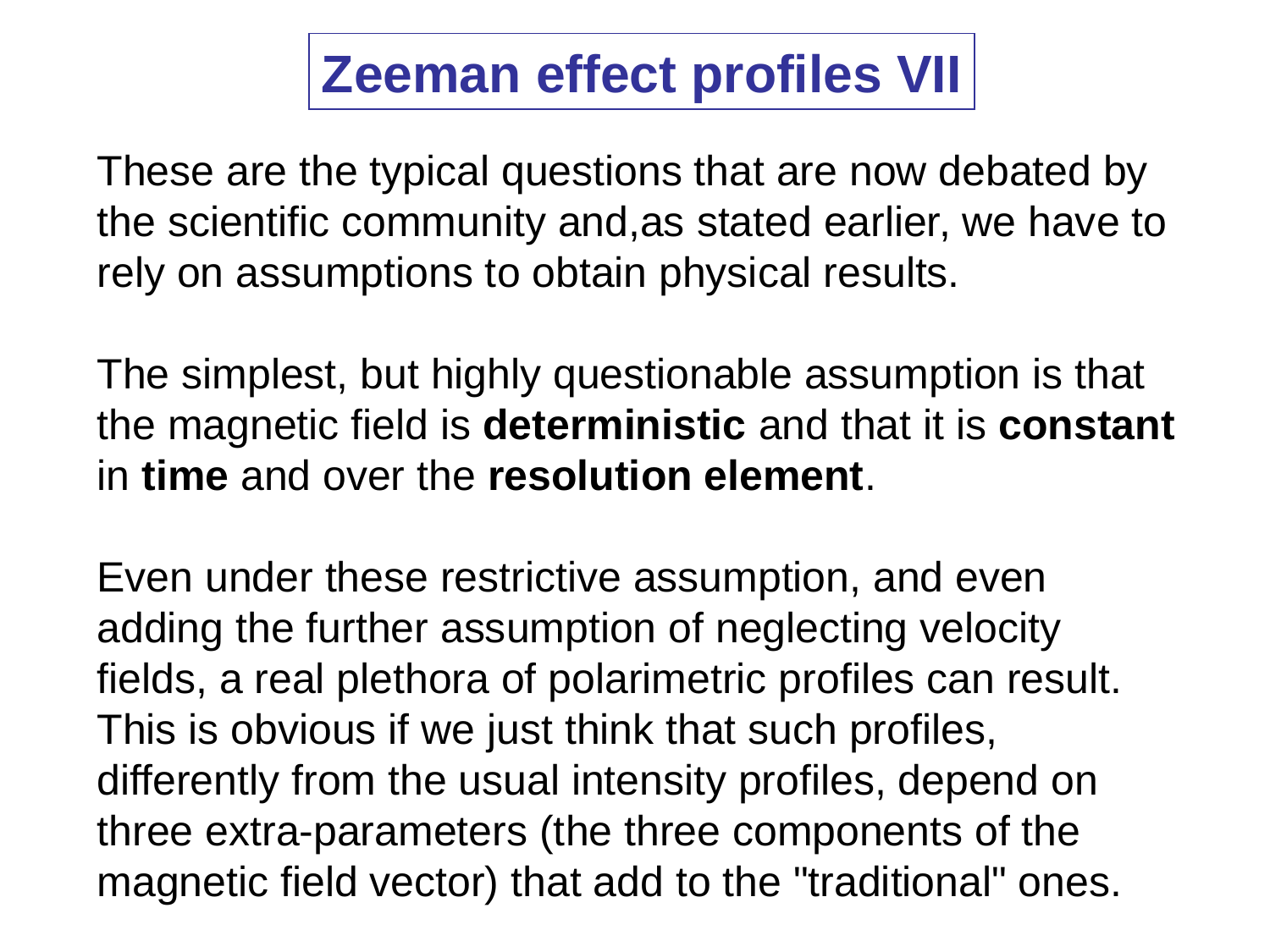

Zeeman effect profiles VII
These are the typical questions that are now debated by the scientific community and,as stated earlier, we have to rely on assumptions to obtain physical results.

The simplest, but highly questionable assumption is that the magnetic field is deterministic and that it is constant in time and over the resolution element.

Even under these restrictive assumption, and even adding the further assumption of neglecting velocity fields, a real plethora of polarimetric profiles can result. This is obvious if we just think that such profiles, differently from the usual intensity profiles, depend on three extra-parameters (the three components of the magnetic field vector) that add to the "traditional" ones.